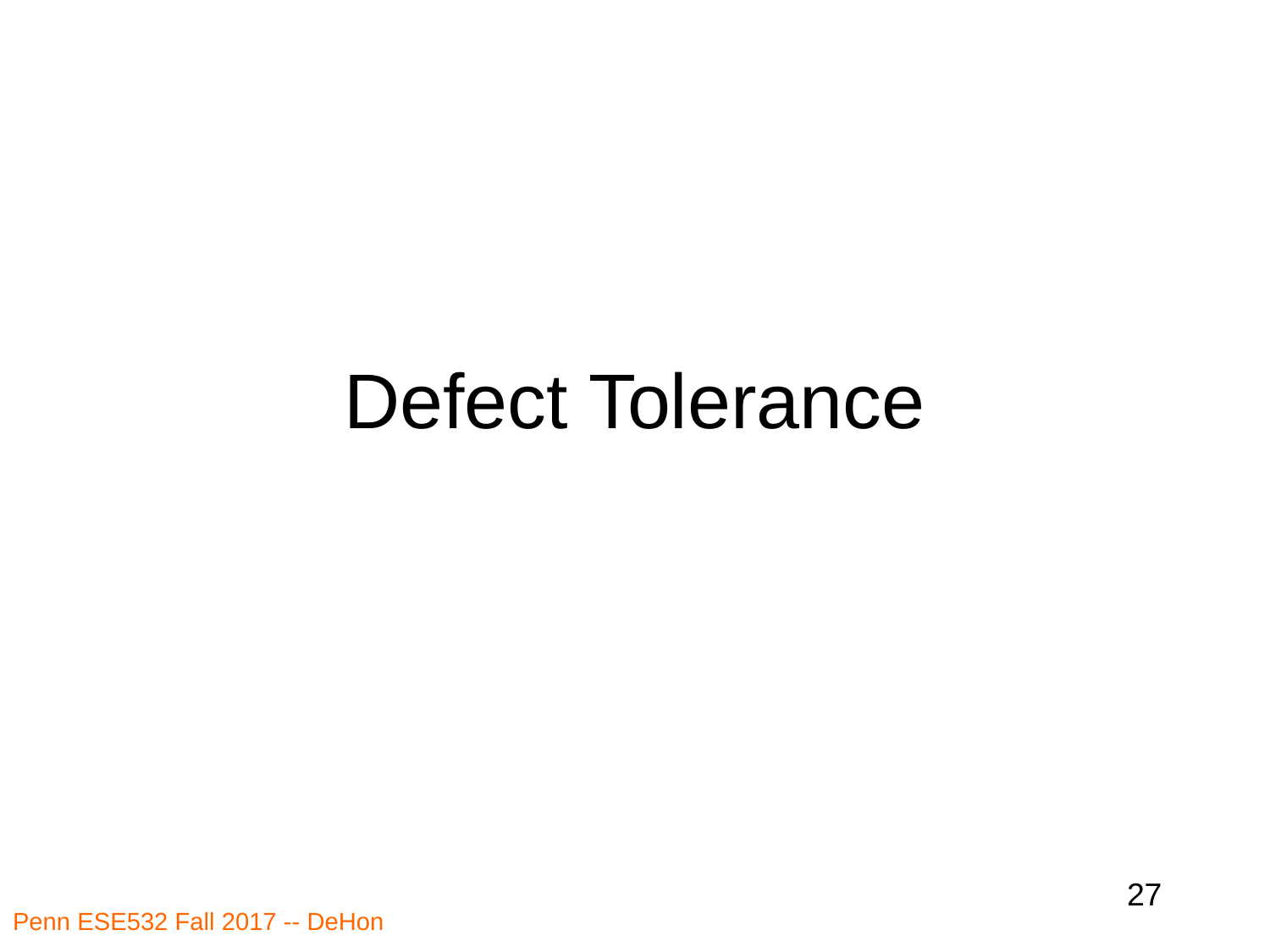

# Defect Tolerance

27
Penn ESE532 Fall 2017 -- DeHon